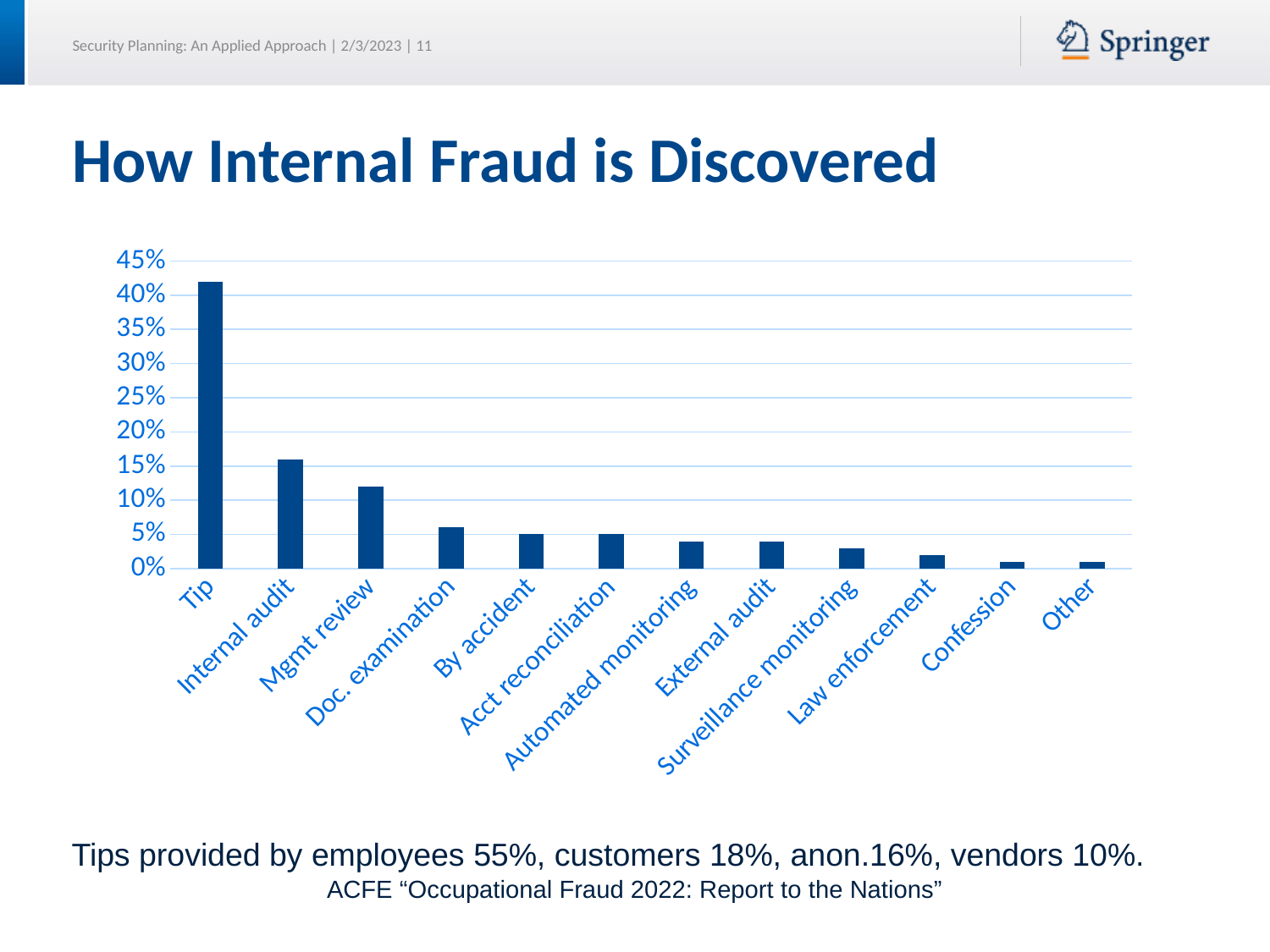

# How Internal Fraud is Discovered

### Chart

| Category |  |
|---|---|
| Tip | 0.42 |
| Internal audit | 0.16 |
| Mgmt review | 0.12 |
| Doc. examination | 0.06 |
| By accident | 0.05 |
| Acct reconciliation | 0.05 |
| Automated monitoring | 0.04 |
| External audit | 0.04 |
| Surveillance monitoring | 0.03 |
| Law enforcement | 0.02 |
| Confession | 0.01 |
| Other | 0.01 |
Tips provided by employees 55%, customers 18%, anon.16%, vendors 10%.
ACFE “Occupational Fraud 2022: Report to the Nations”